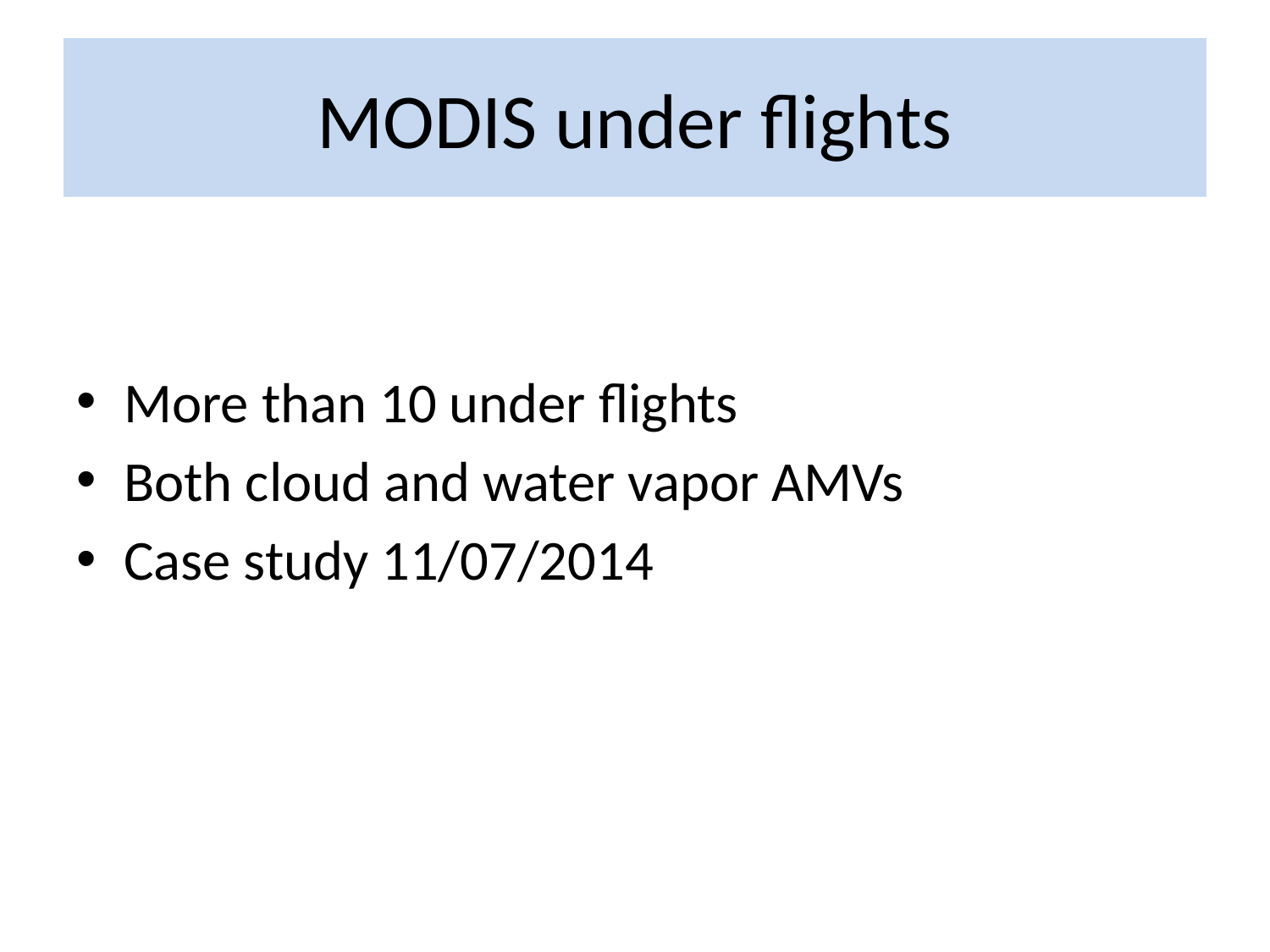

# MODIS under flights
More than 10 under flights
Both cloud and water vapor AMVs
Case study 11/07/2014